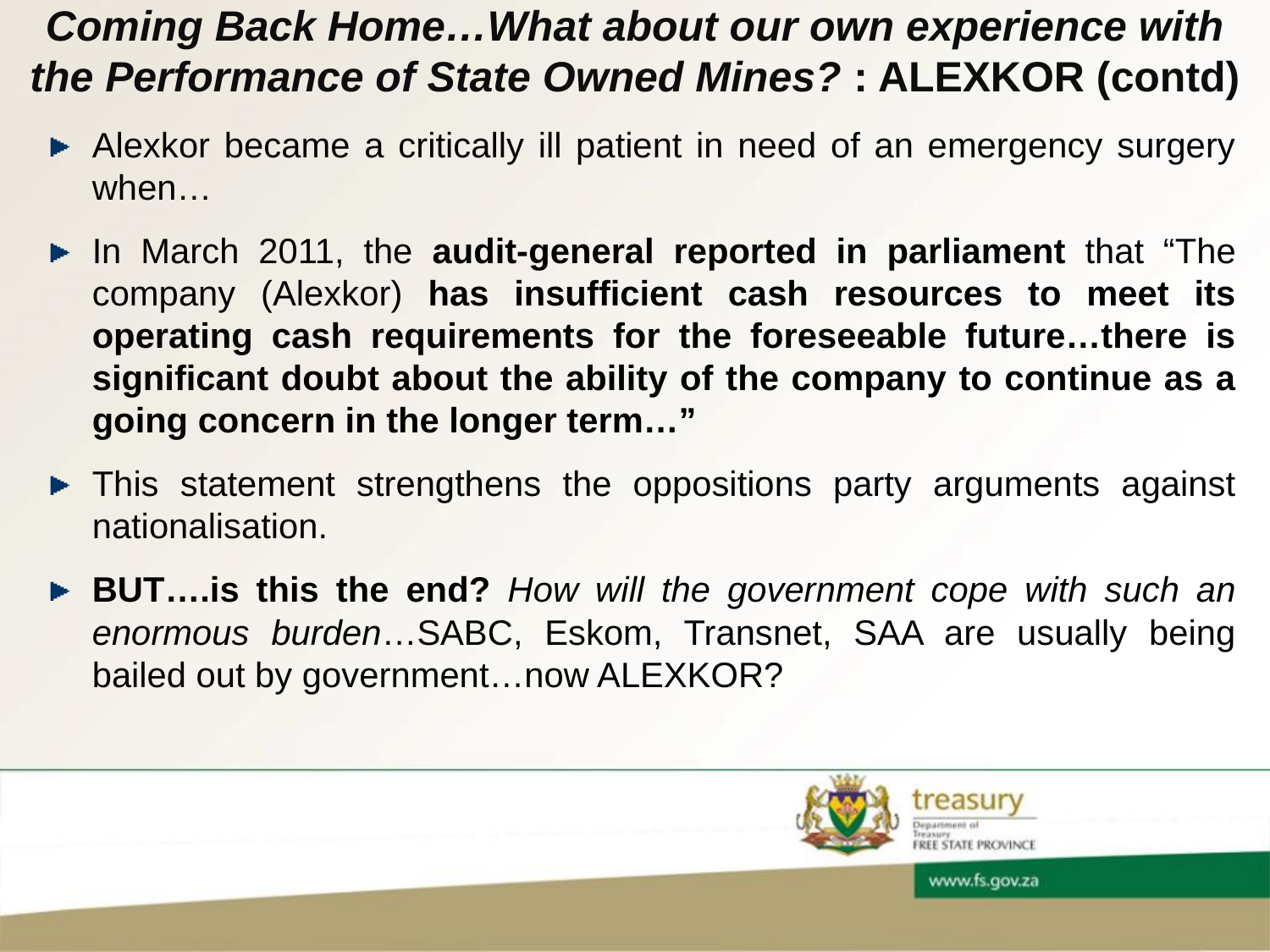

# Coming Back Home…What about our own experience with the Performance of State Owned Mines? : ALEXKOR (contd)
Alexkor became a critically ill patient in need of an emergency surgery when…
In March 2011, the audit-general reported in parliament that “The company (Alexkor) has insufficient cash resources to meet its operating cash requirements for the foreseeable future…there is significant doubt about the ability of the company to continue as a going concern in the longer term…”
This statement strengthens the oppositions party arguments against nationalisation.
BUT….is this the end? How will the government cope with such an enormous burden…SABC, Eskom, Transnet, SAA are usually being bailed out by government…now ALEXKOR?